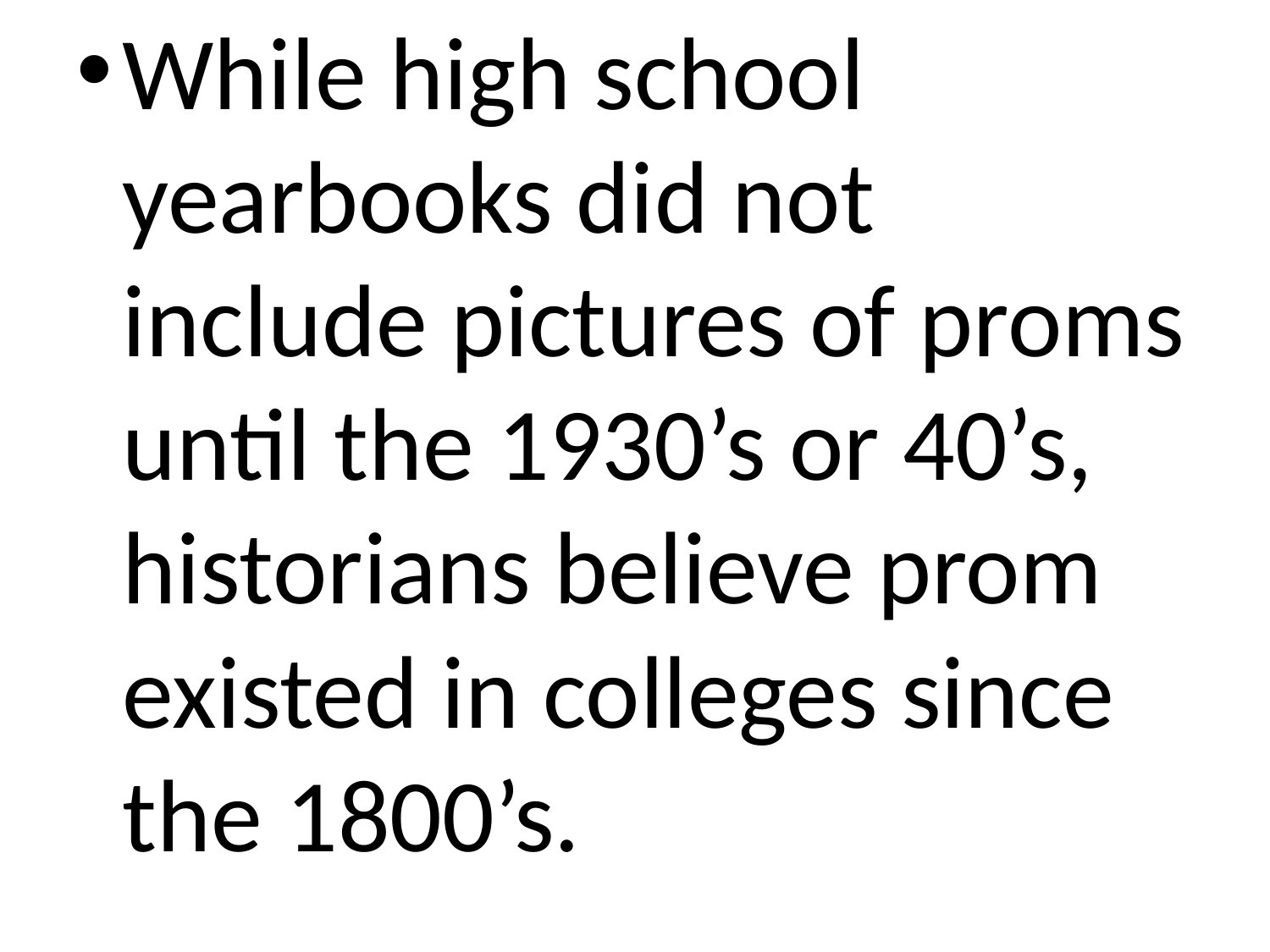

While high school yearbooks did not include pictures of proms until the 1930’s or 40’s, historians believe prom existed in colleges since the 1800’s.